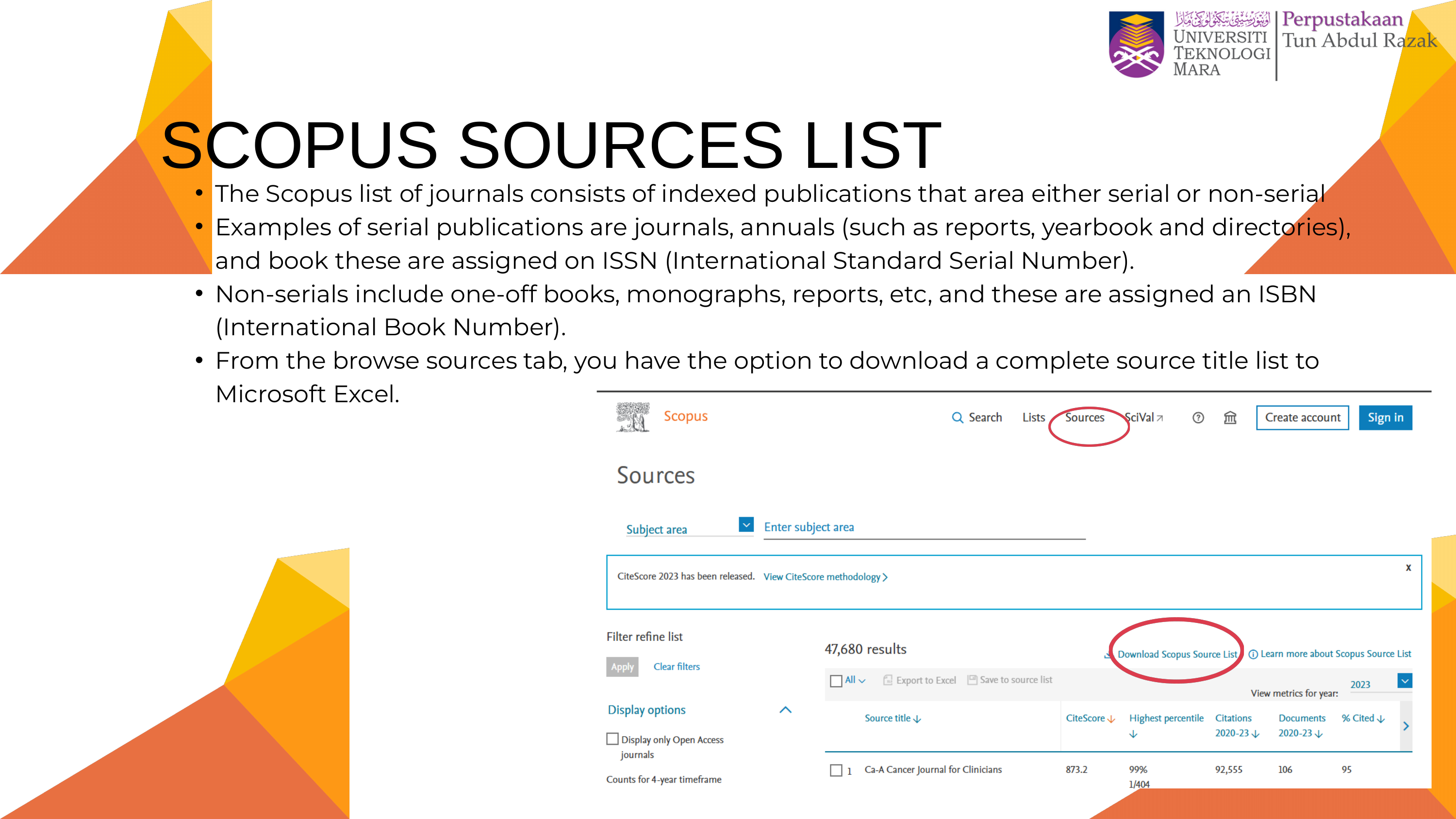

SCOPUS SOURCES LIST
The Scopus list of journals consists of indexed publications that area either serial or non-serial
Examples of serial publications are journals, annuals (such as reports, yearbook and directories), and book these are assigned on ISSN (International Standard Serial Number).
Non-serials include one-off books, monographs, reports, etc, and these are assigned an ISBN (International Book Number).
From the browse sources tab, you have the option to download a complete source title list to Microsoft Excel.